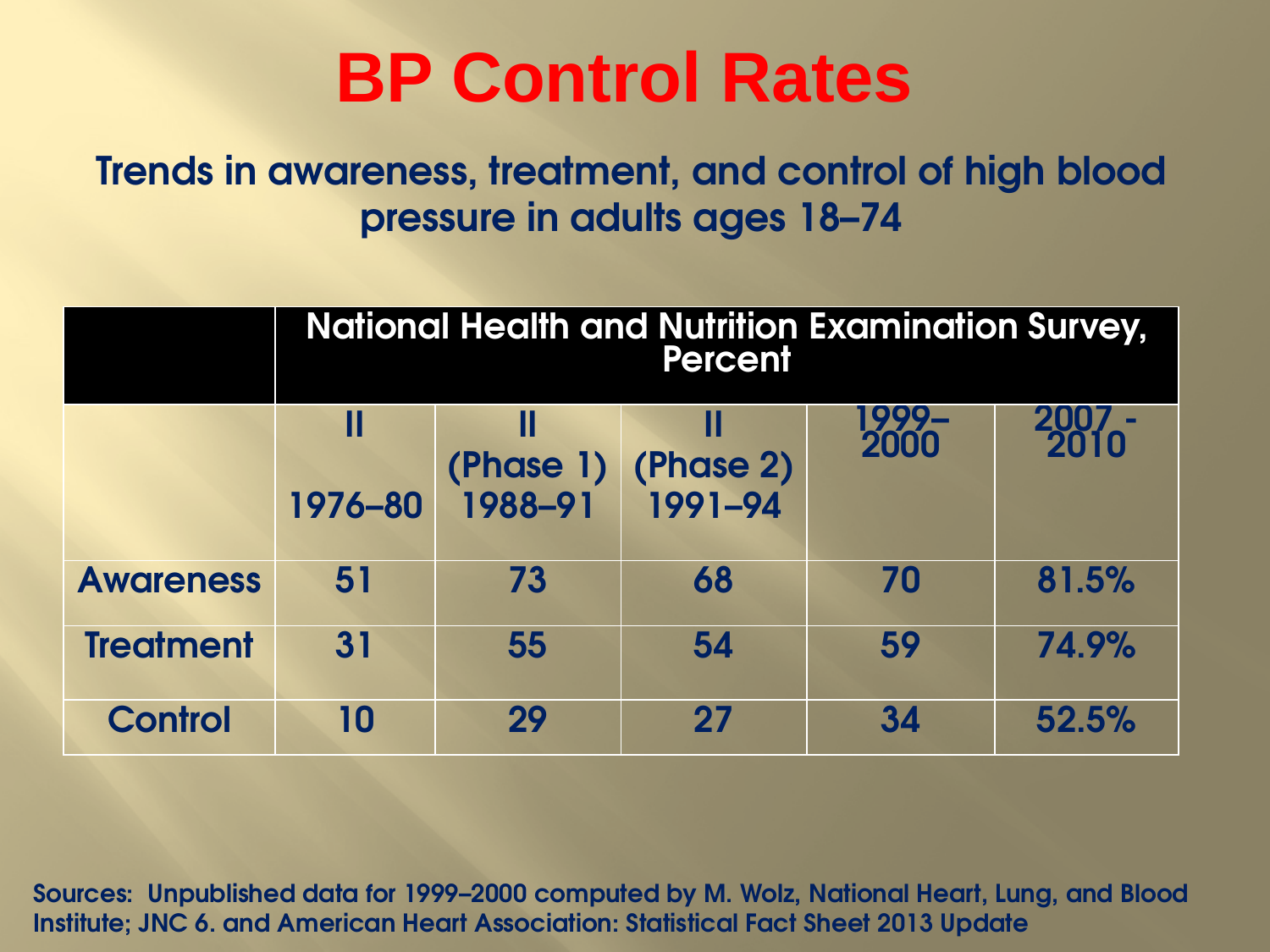

BP Control Rates
Trends in awareness, treatment, and control of high blood pressure in adults ages 18–74
|  | National Health and Nutrition Examination Survey, Percent |  |  |  |  |
| --- | --- | --- | --- | --- | --- |
|  | II 1976–80 | II (Phase 1) 1988–91 | II (Phase 2) 1991–94 | 1999–2000 | 2007 - 2010 |
| Awareness | 51 | 73 | 68 | 70 | 81.5% |
| Treatment | 31 | 55 | 54 | 59 | 74.9% |
| Control | 10 | 29 | 27 | 34 | 52.5% |
Sources:  Unpublished data for 1999–2000 computed by M. Wolz, National Heart, Lung, and Blood Institute; JNC 6. and American Heart Association: Statistical Fact Sheet 2013 Update